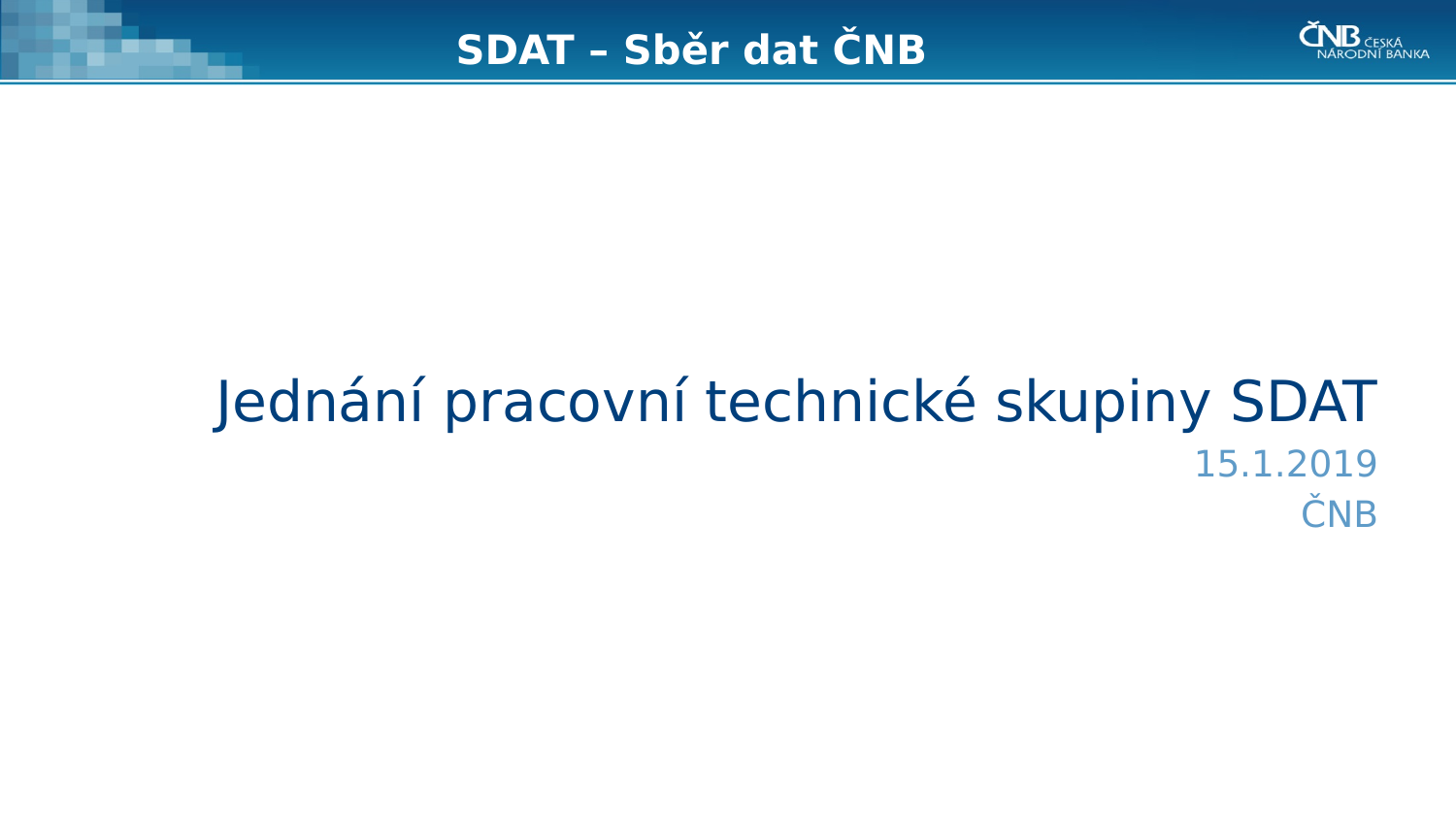

# SDAT – Sběr dat ČNB
Jednání pracovní technické skupiny SDAT
15.1.2019
ČNB